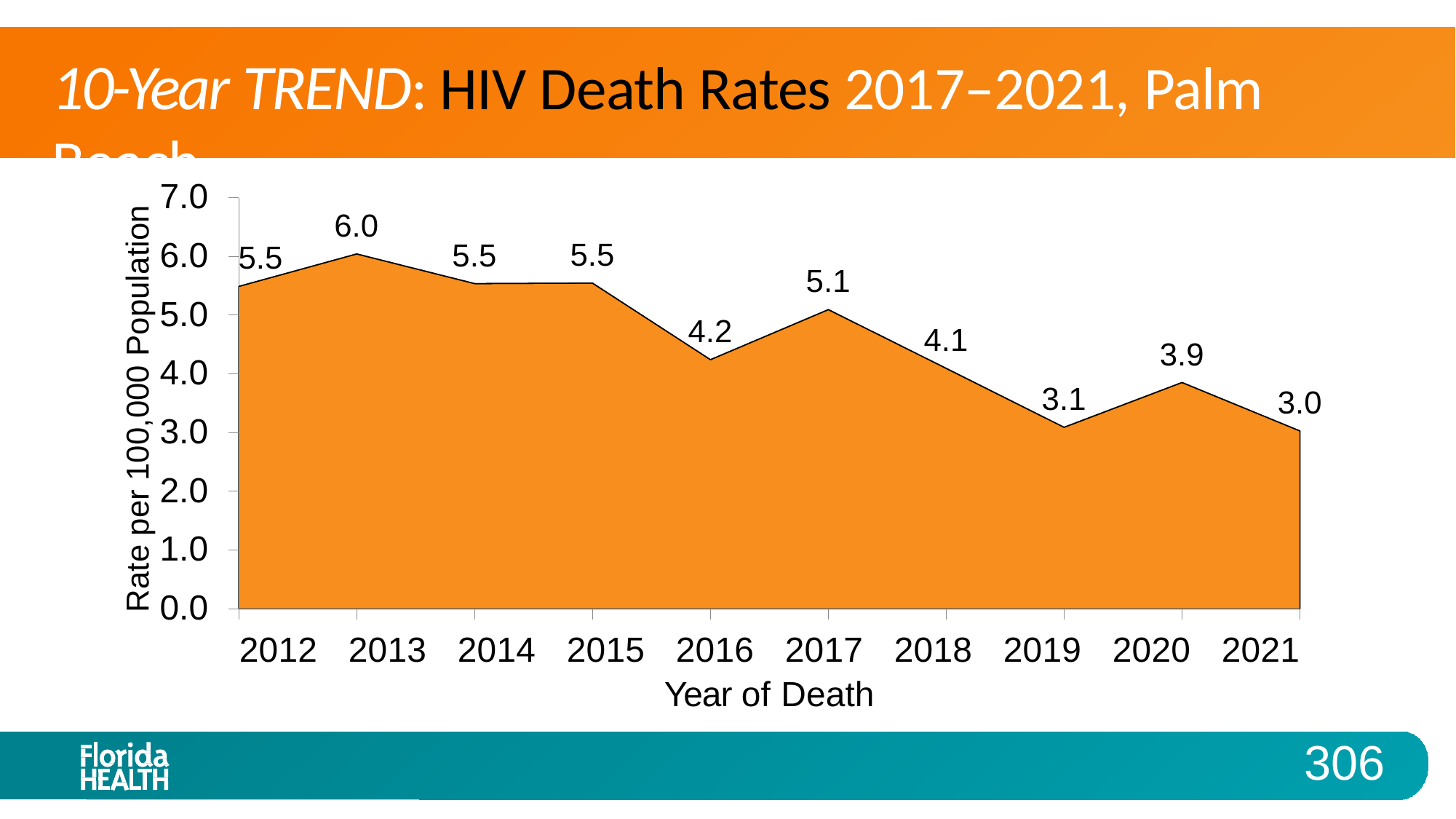

# 10-Year TREND: HIV Death Rates 2017–2021, Palm Beach
7.0
6.0
5.0
4.0
3.0
2.0
1.0
0.0

Rate per 100,000 Population
6.0
5.5
5.5
5.5

5.1
4.2

4.1
3.9

3.1
3.0

2012	2013	2014	2015	2016	2017	2018	2019	2020	2021
Year of Death
306